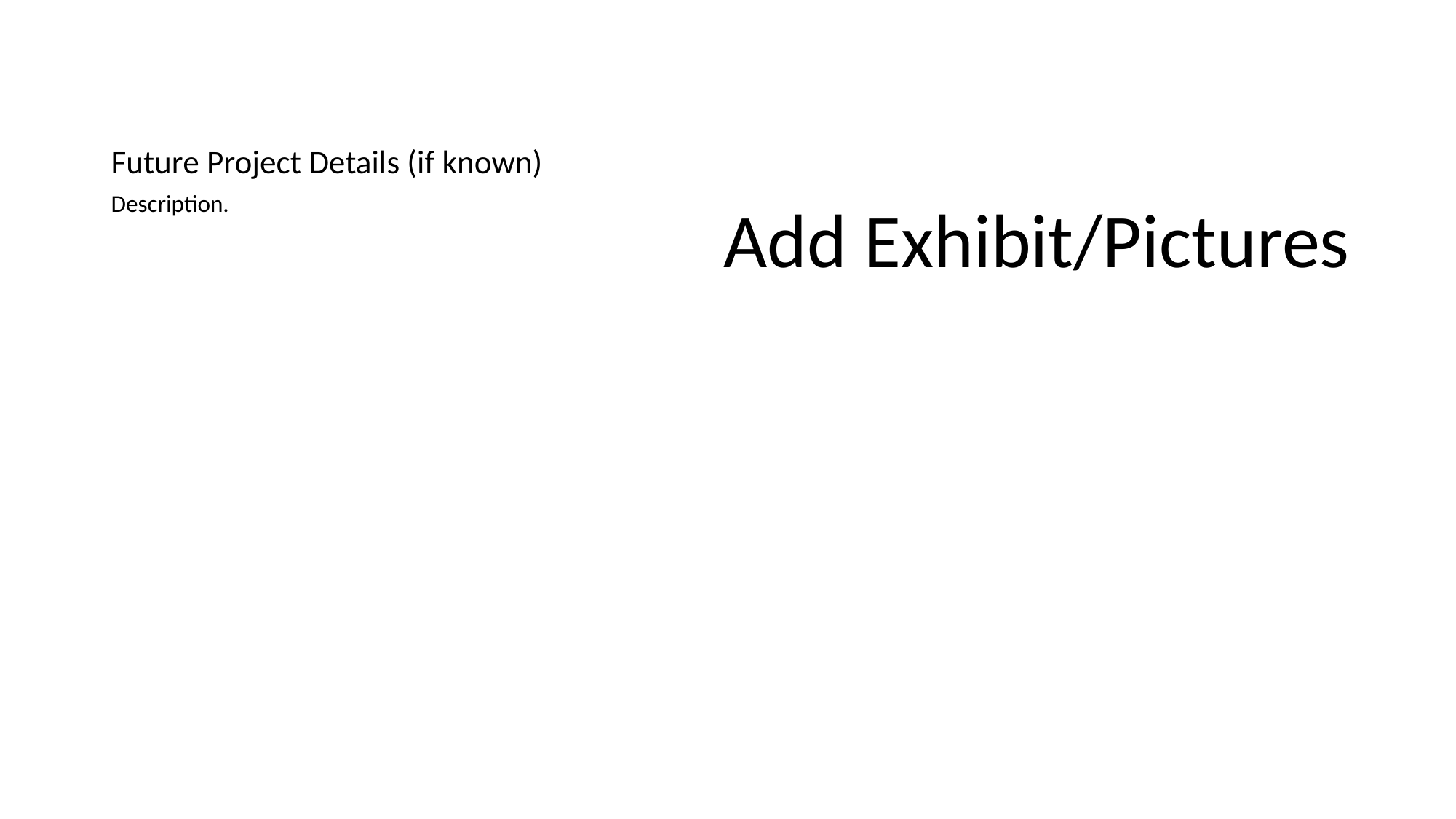

# Future Project Details (if known)
Description.
Add Exhibit/Pictures